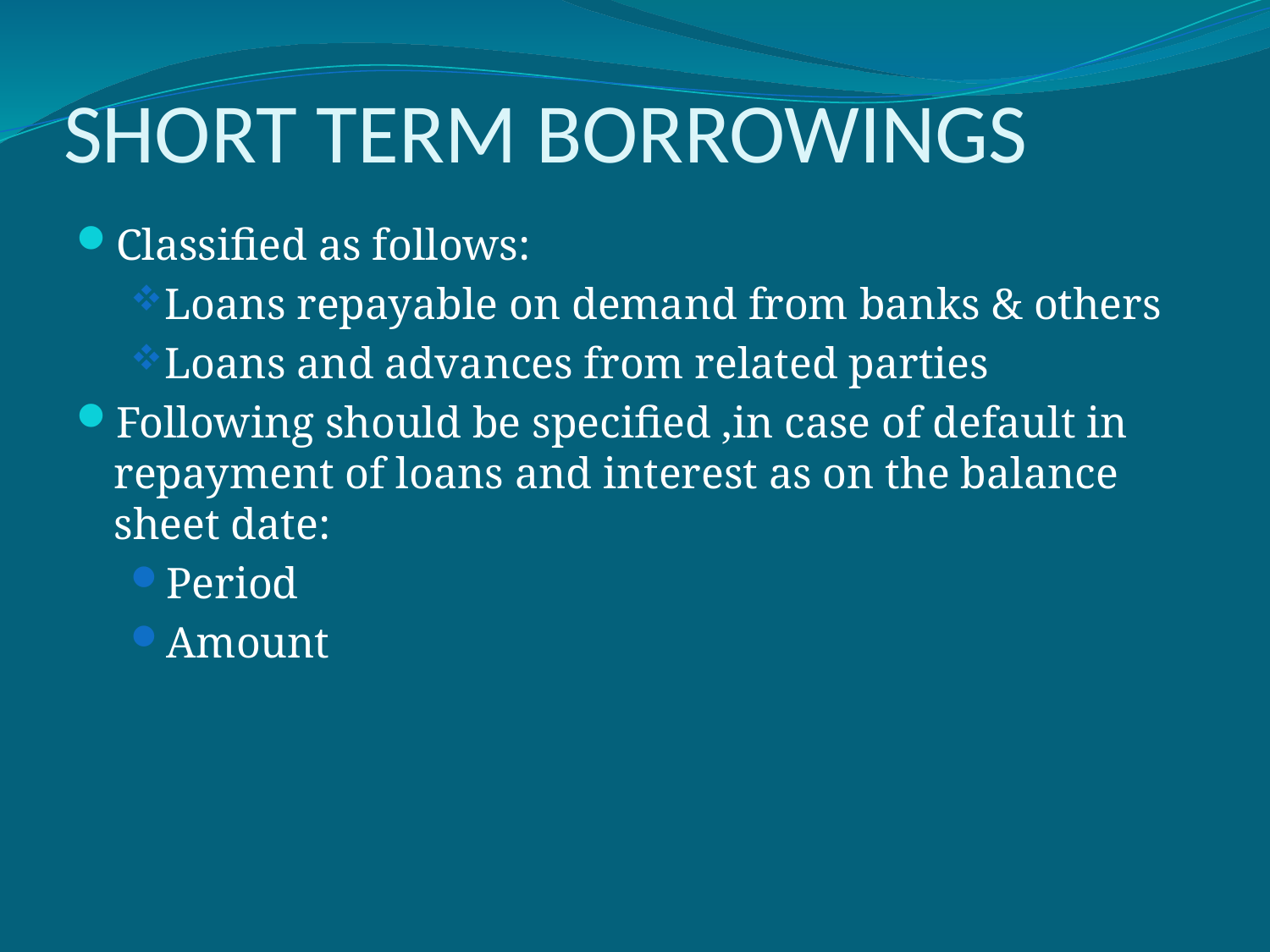

# SHORT TERM BORROWINGS
Classified as follows:
Loans repayable on demand from banks & others
Loans and advances from related parties
Following should be specified ,in case of default in repayment of loans and interest as on the balance sheet date:
Period
Amount